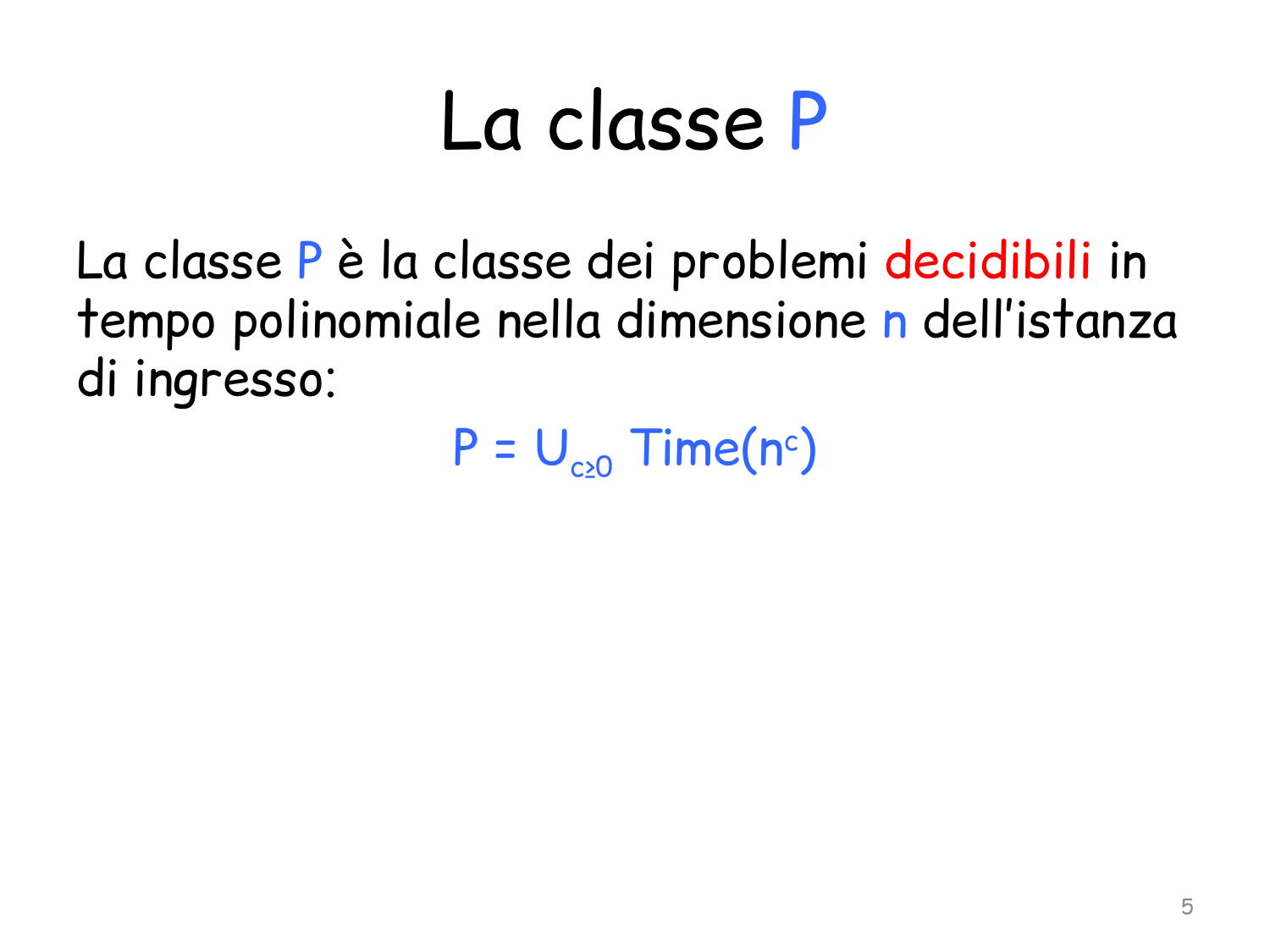

# La classe P
La classe P è la classe dei problemi decidibili in tempo polinomiale nella dimensione n dell’istanza di ingresso:
P = Uc≥0 Time(nc)

5